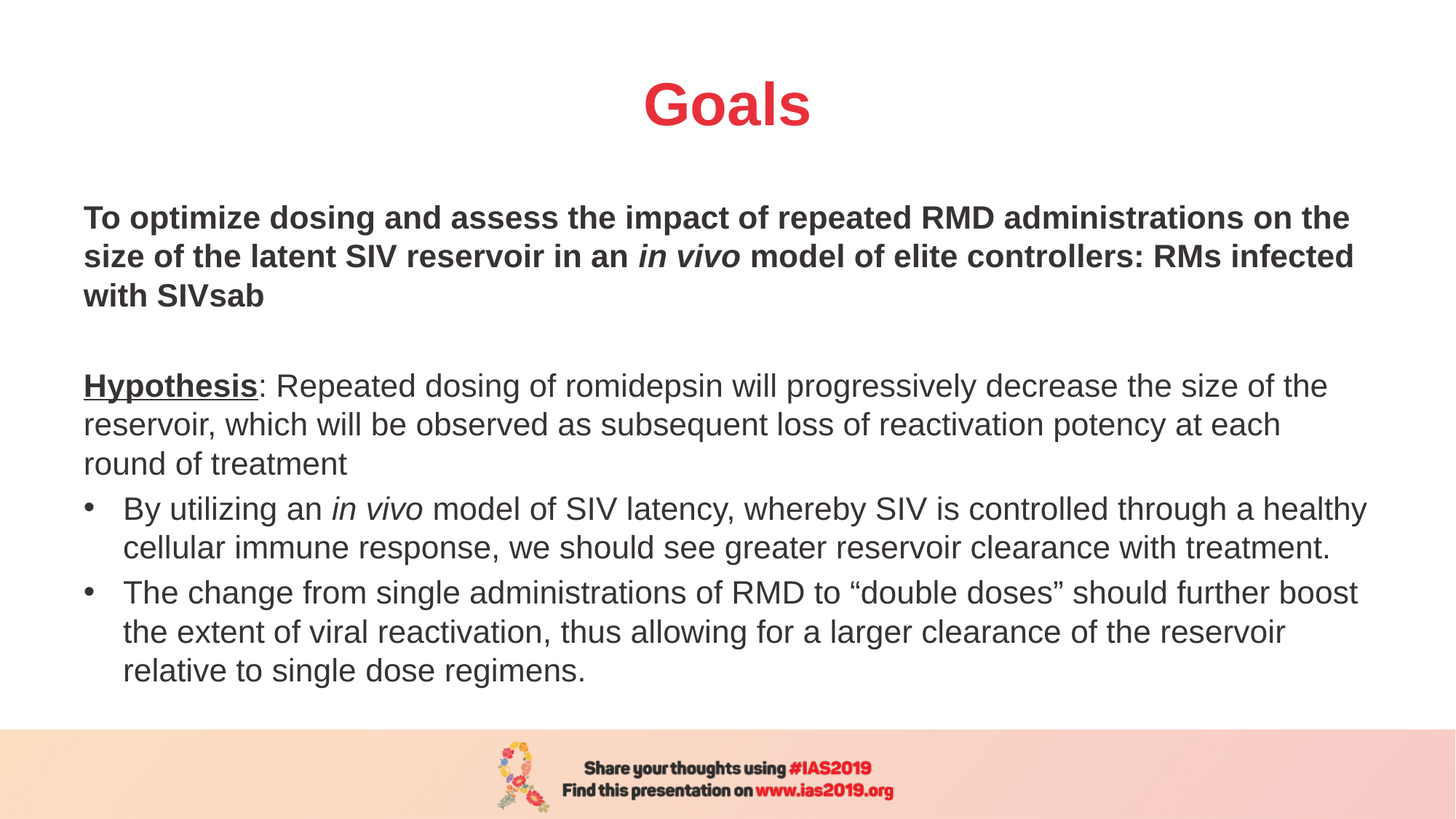

# Goals
To optimize dosing and assess the impact of repeated RMD administrations on the size of the latent SIV reservoir in an in vivo model of elite controllers: RMs infected with SIVsab

Hypothesis: Repeated dosing of romidepsin will progressively decrease the size of the reservoir, which will be observed as subsequent loss of reactivation potency at each round of treatment
By utilizing an in vivo model of SIV latency, whereby SIV is controlled through a healthy cellular immune response, we should see greater reservoir clearance with treatment.
The change from single administrations of RMD to “double doses” should further boost the extent of viral reactivation, thus allowing for a larger clearance of the reservoir relative to single dose regimens.